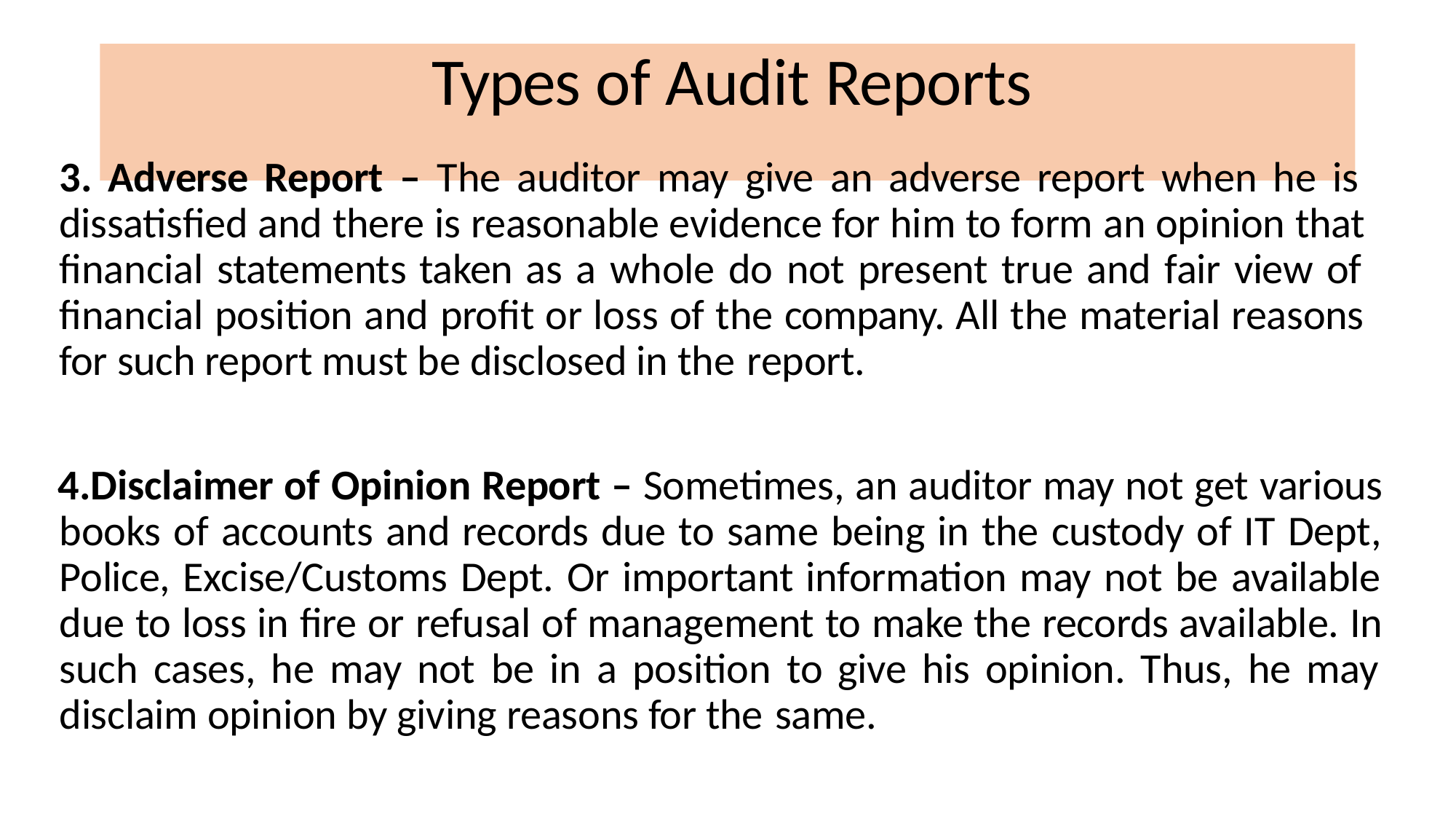

# Types of Audit Reports
3. Adverse Report – The auditor may give an adverse report when he is  dissatisfied and there is reasonable evidence for him to form an opinion that  financial statements taken as a whole do not present true and fair view of  financial position and profit or loss of the company. All the material reasons  for such report must be disclosed in the report.

Disclaimer of Opinion Report – Sometimes, an auditor may not get various  books of accounts and records due to same being in the custody of IT Dept,  Police, Excise/Customs Dept. Or important information may not be available  due to loss in fire or refusal of management to make the records available. In  such cases, he may not be in a position to give his opinion. Thus, he may  disclaim opinion by giving reasons for the same.